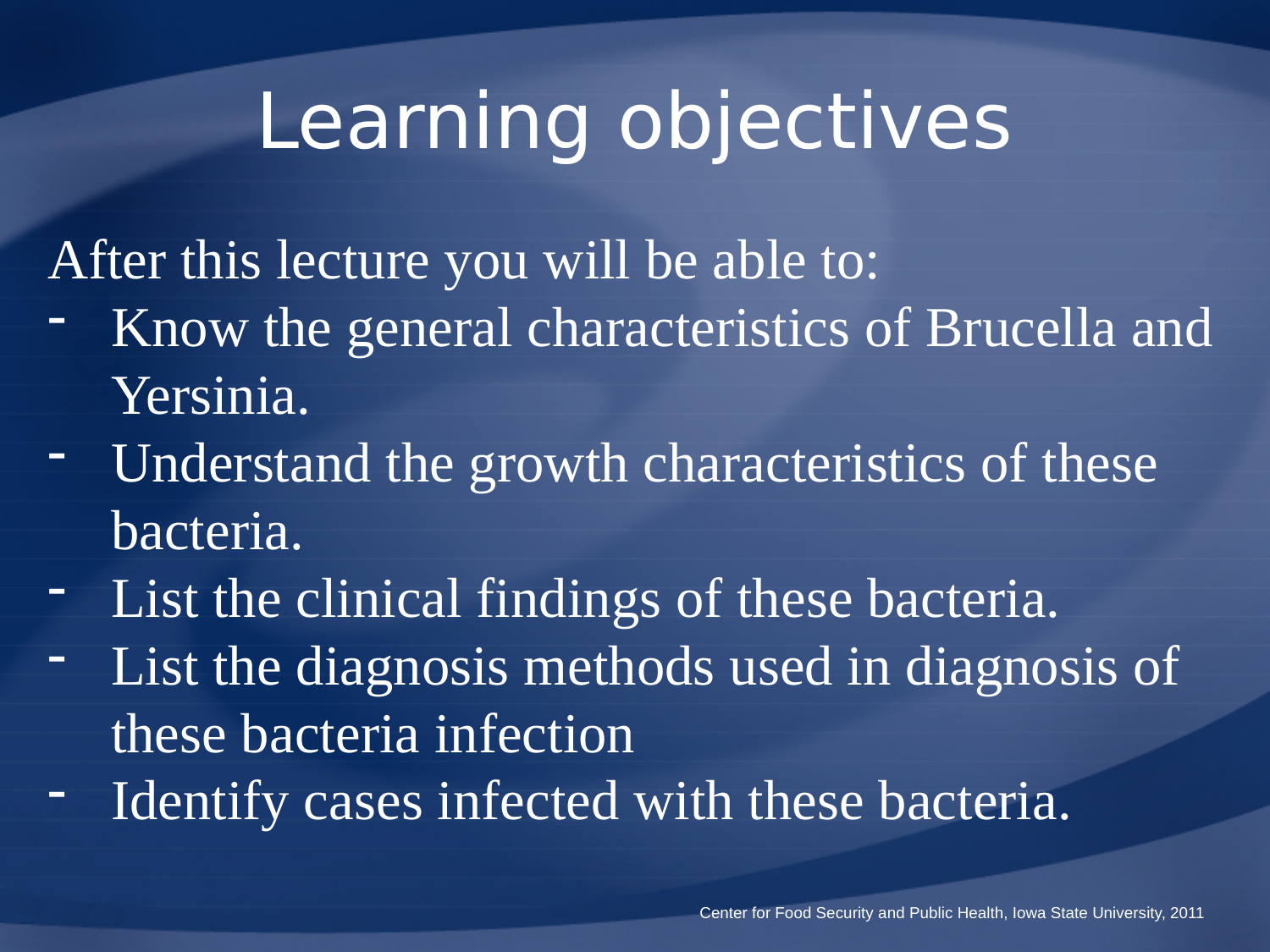

# Learning objectives
After this lecture you will be able to:
Know the general characteristics of Brucella and Yersinia.
Understand the growth characteristics of these bacteria.
List the clinical findings of these bacteria.
List the diagnosis methods used in diagnosis of these bacteria infection
Identify cases infected with these bacteria.

Center for Food Security and Public Health, Iowa State University, 2011